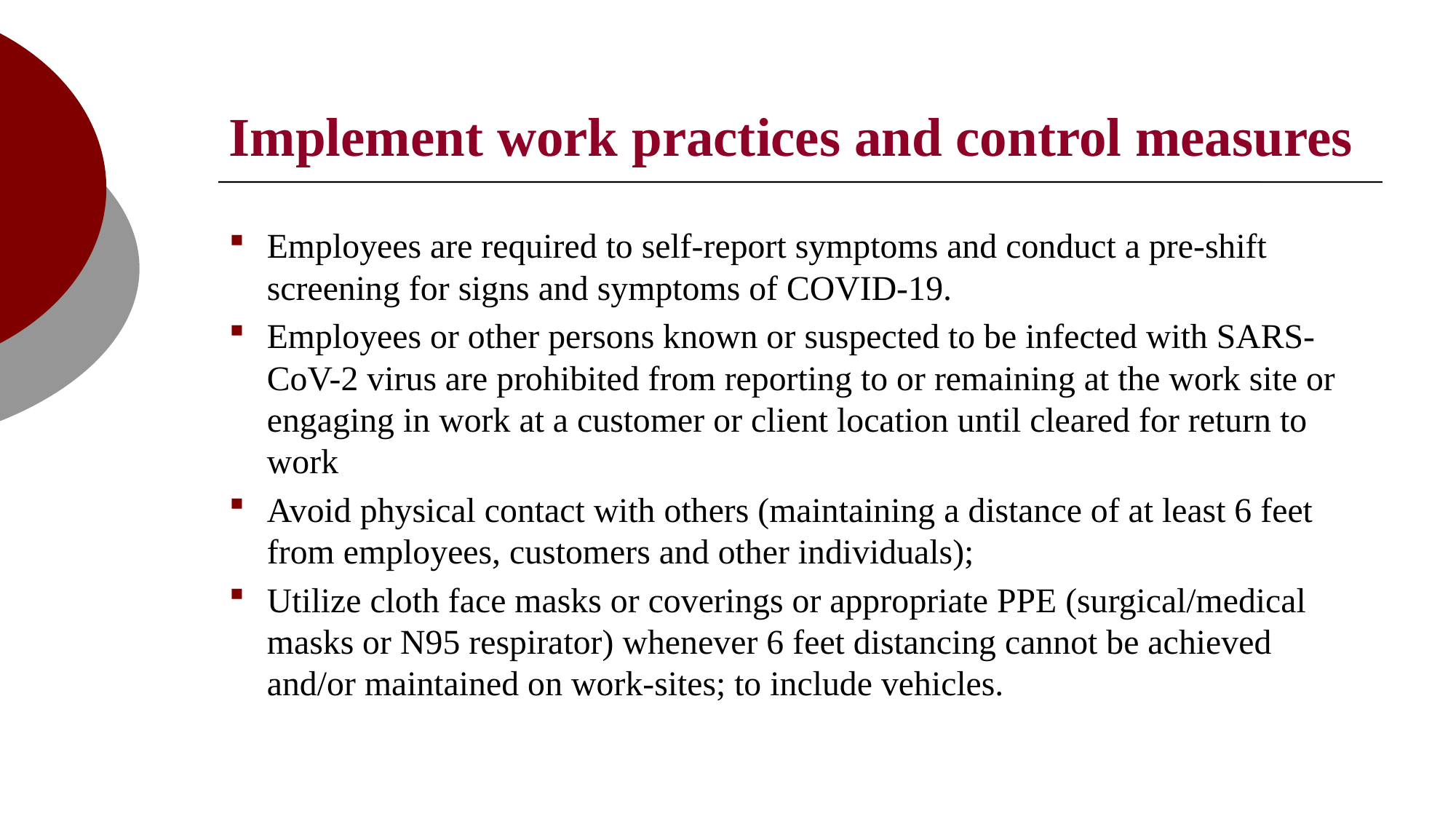

# Implement work practices and control measures
Employees are required to self-report symptoms and conduct a pre-shift screening for signs and symptoms of COVID-19.
Employees or other persons known or suspected to be infected with SARS-CoV-2 virus are prohibited from reporting to or remaining at the work site or engaging in work at a customer or client location until cleared for return to work
Avoid physical contact with others (maintaining a distance of at least 6 feet from employees, customers and other individuals);
Utilize cloth face masks or coverings or appropriate PPE (surgical/medical masks or N95 respirator) whenever 6 feet distancing cannot be achieved and/or maintained on work-sites; to include vehicles.